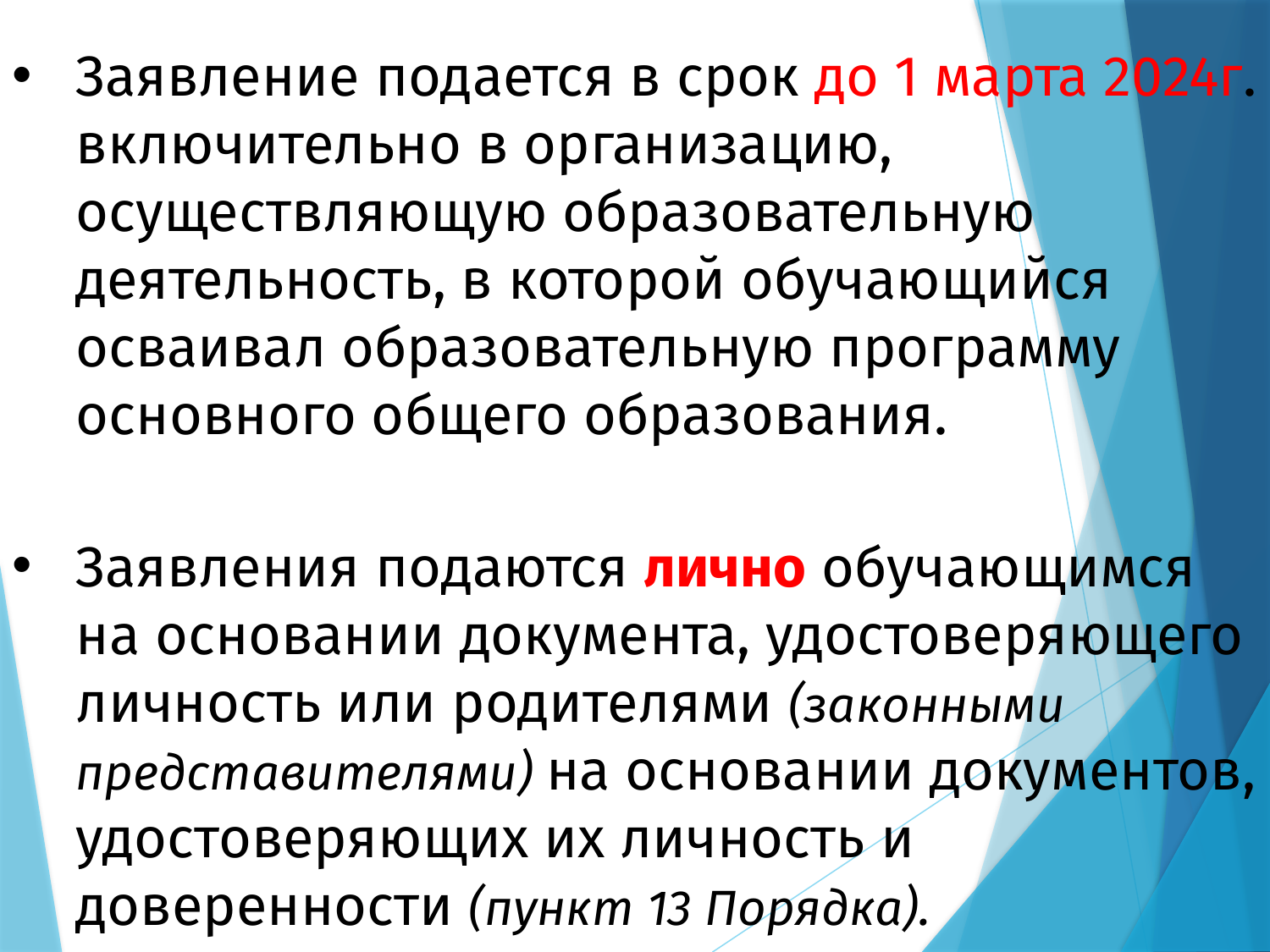

Заявление подается в срок до 1 марта 2024г. включительно в организацию, осуществляющую образовательную деятельность, в которой обучающийся осваивал образовательную программу основного общего образования.

Заявления подаются лично обучающимся на основании документа, удостоверяющего личность или родителями (законными представителями) на основании документов, удостоверяющих их личность и доверенности (пункт 13 Порядка).